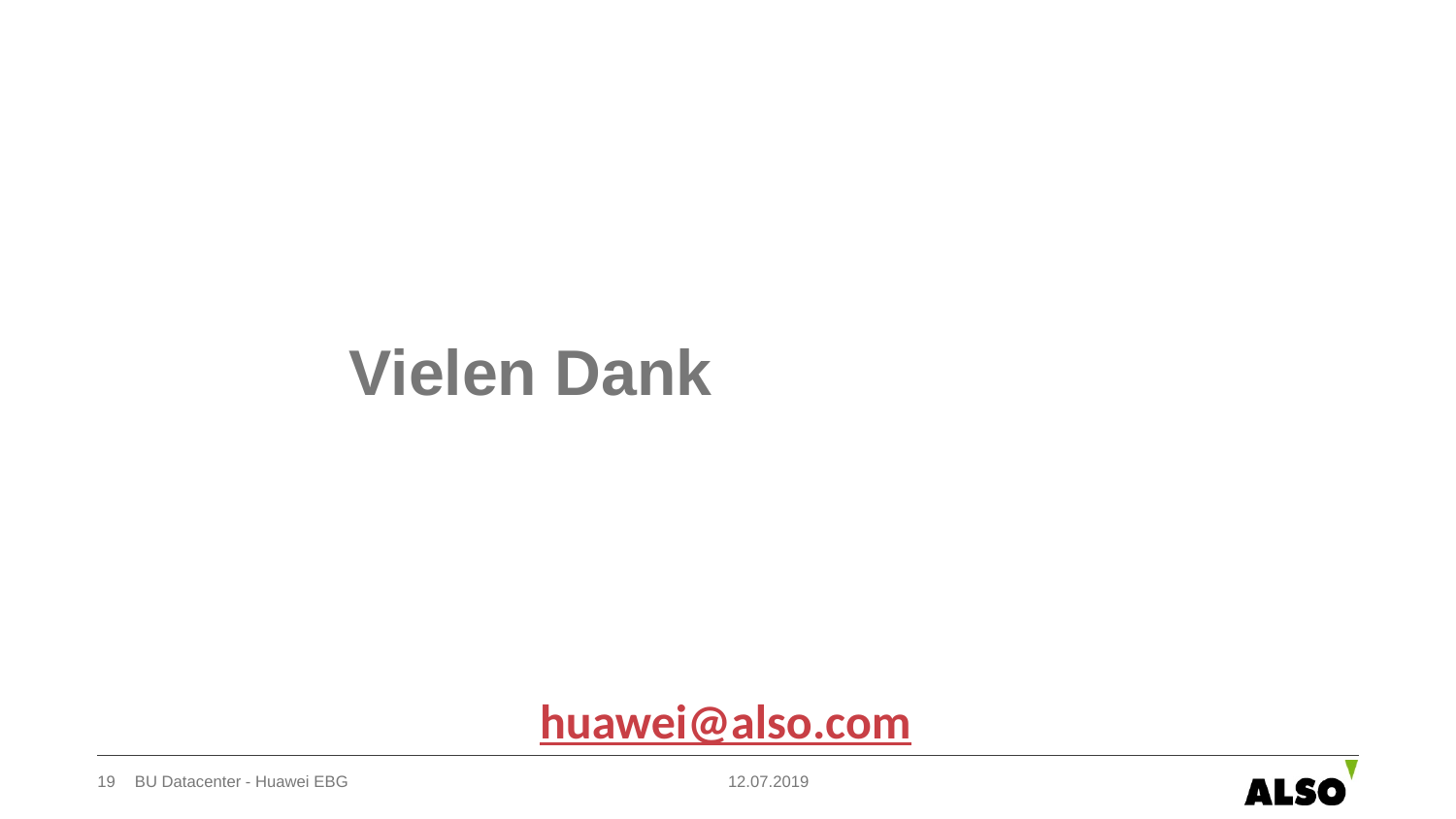

# Vielen Dank
huawei@also.com
19
BU Datacenter - Huawei EBG
12.07.2019